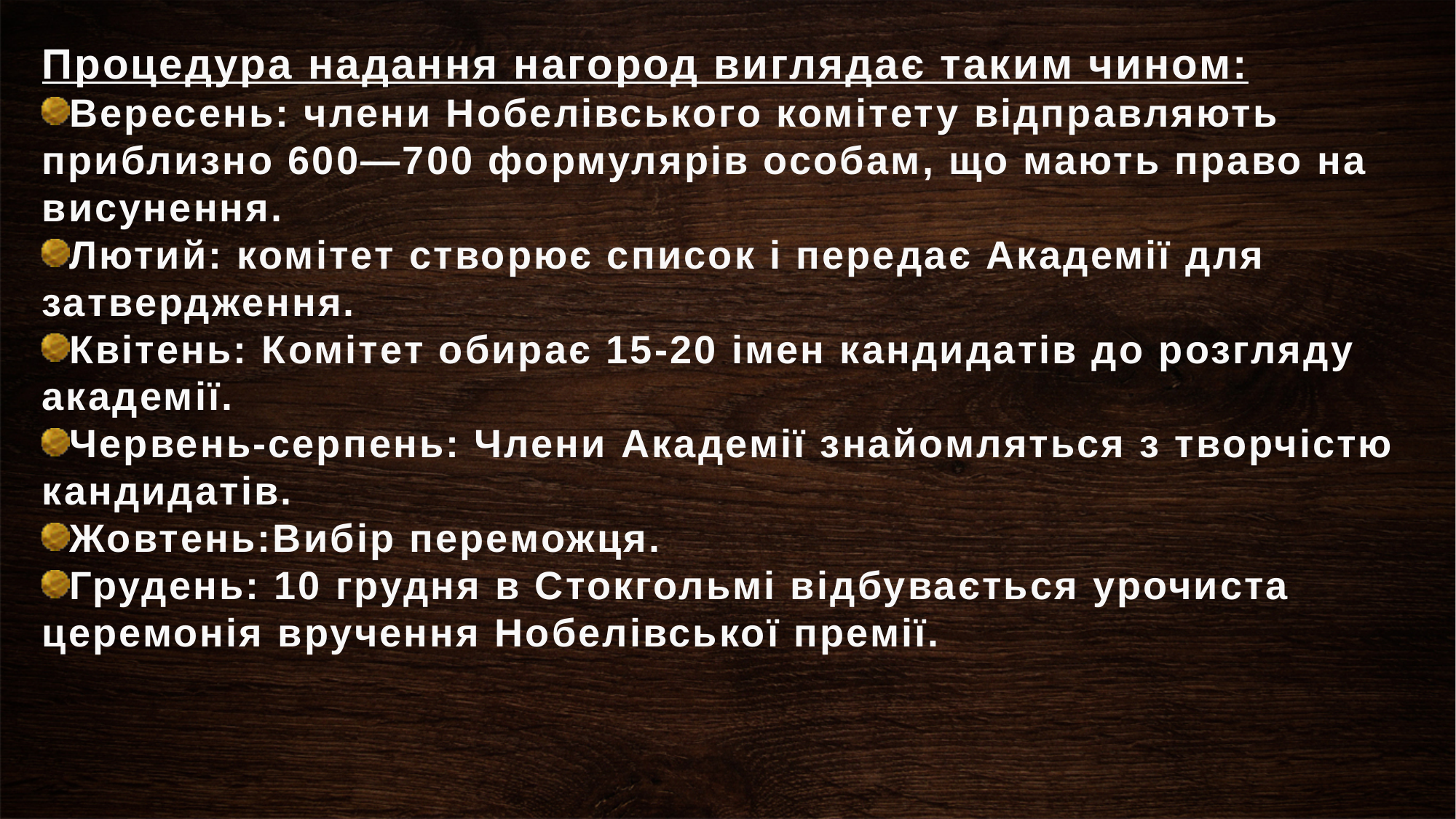

Процедура надання нагород виглядає таким чином:
Вересень: члени Нобелівського комітету відправляють приблизно 600—700 формулярів особам, що мають право на висунення.
Лютий: комітет створює список і передає Академії для затвердження.
Квітень: Комітет обирає 15-20 імен кандидатів до розгляду академії.
Червень-серпень: Члени Академії знайомляться з творчістю кандидатів.
Жовтень:Вибір переможця.
Грудень: 10 грудня в Стокгольмі відбувається урочиста церемонія вручення Нобелівської премії.